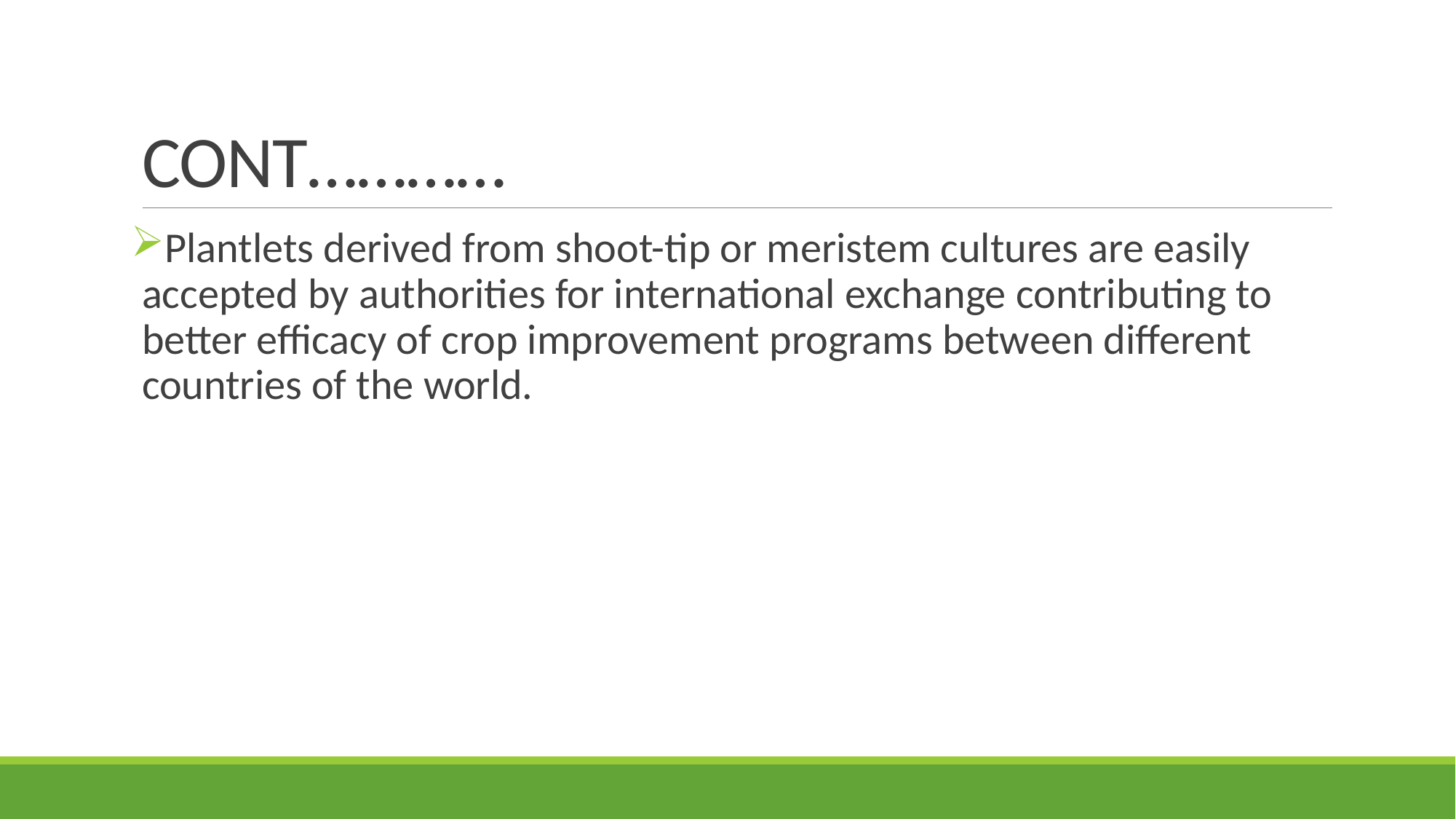

# CONT…………
Plantlets derived from shoot-tip or meristem cultures are easily accepted by authorities for international exchange contributing to better efficacy of crop improvement programs between different countries of the world.